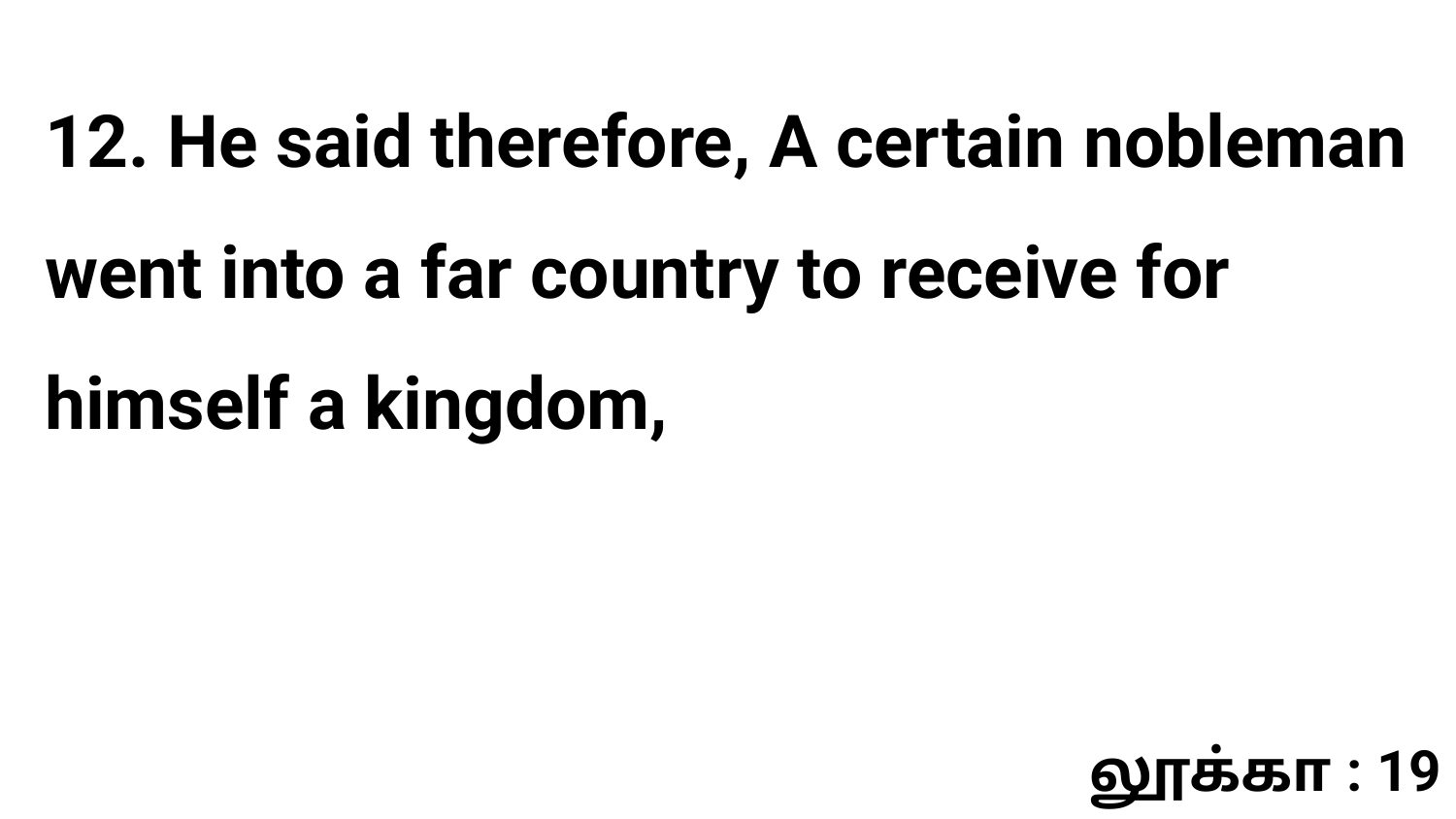

12. He said therefore, A certain nobleman went into a far country to receive for himself a kingdom,
லூக்கா : 19